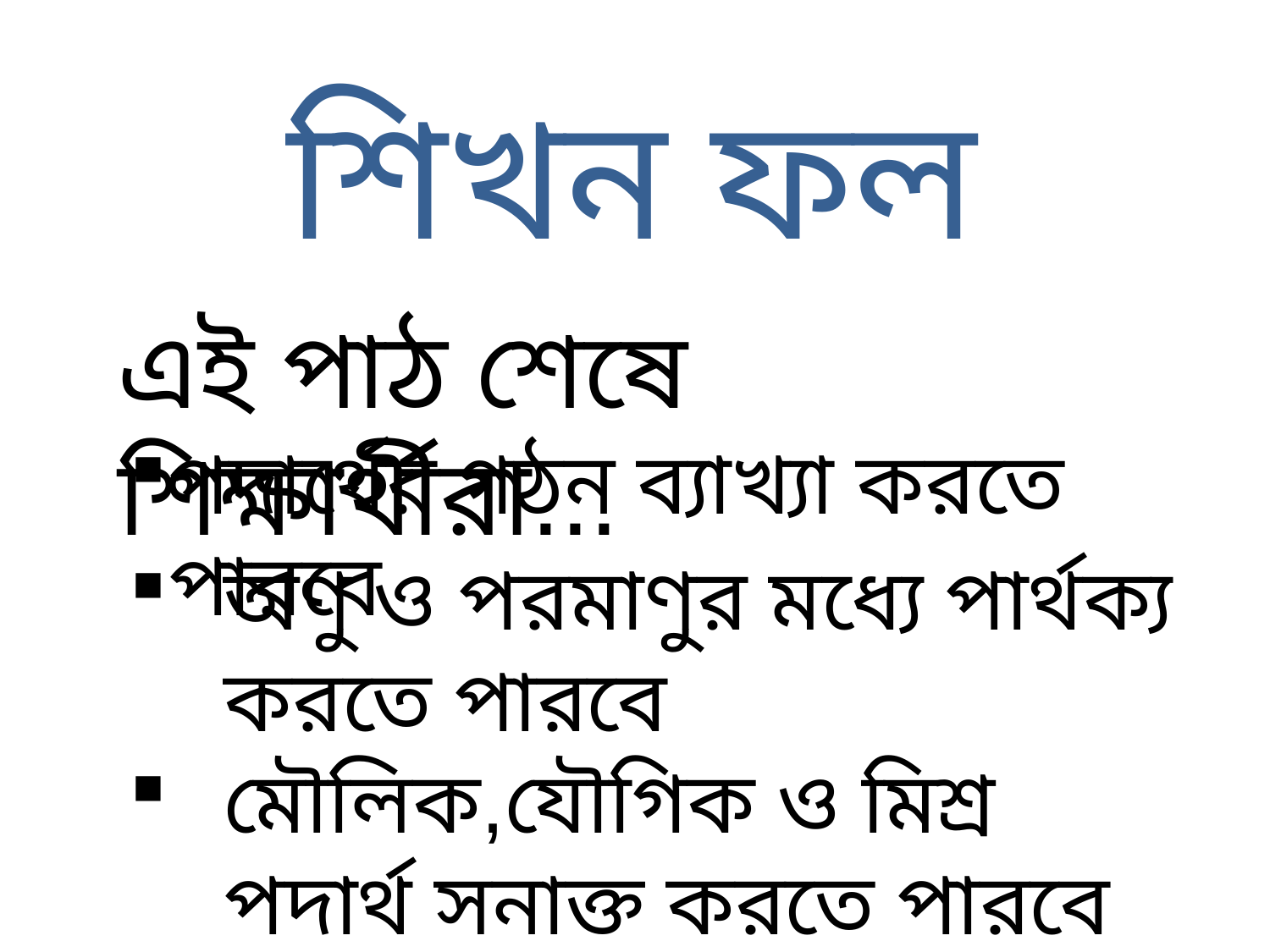

শিখন ফল
এই পাঠ শেষে শিক্ষার্থীরা...
পদার্থের গঠন ব্যাখ্যা করতে পারবে
অণু ও পরমাণুর মধ্যে পার্থক্য করতে পারবে
মৌলিক,যৌগিক ও মিশ্র  পদার্থ সনাক্ত করতে পারবে